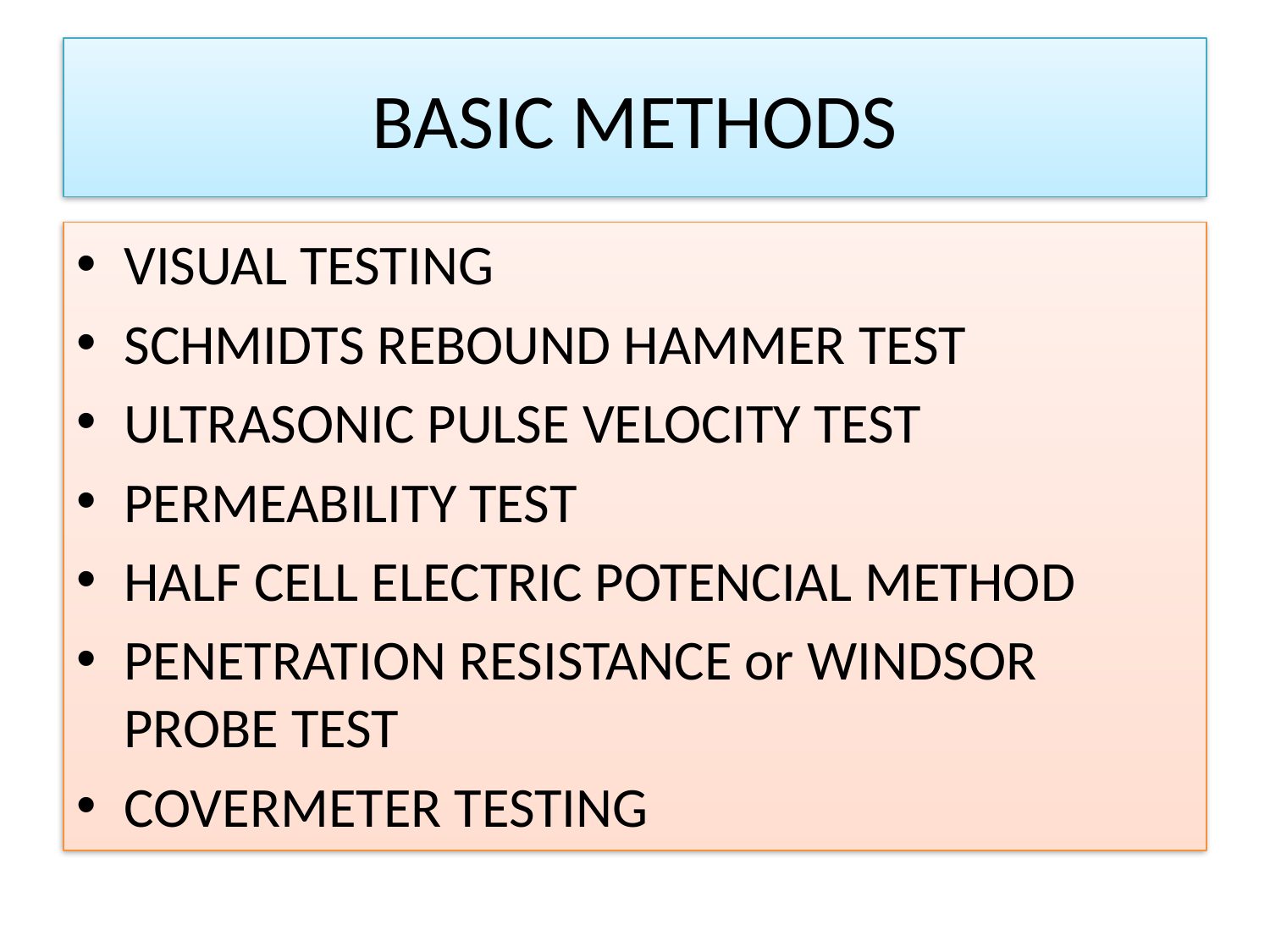

# BASIC METHODS
VISUAL TESTING
SCHMIDTS REBOUND HAMMER TEST
ULTRASONIC PULSE VELOCITY TEST
PERMEABILITY TEST
HALF CELL ELECTRIC POTENCIAL METHOD
PENETRATION RESISTANCE or WINDSOR PROBE TEST
COVERMETER TESTING